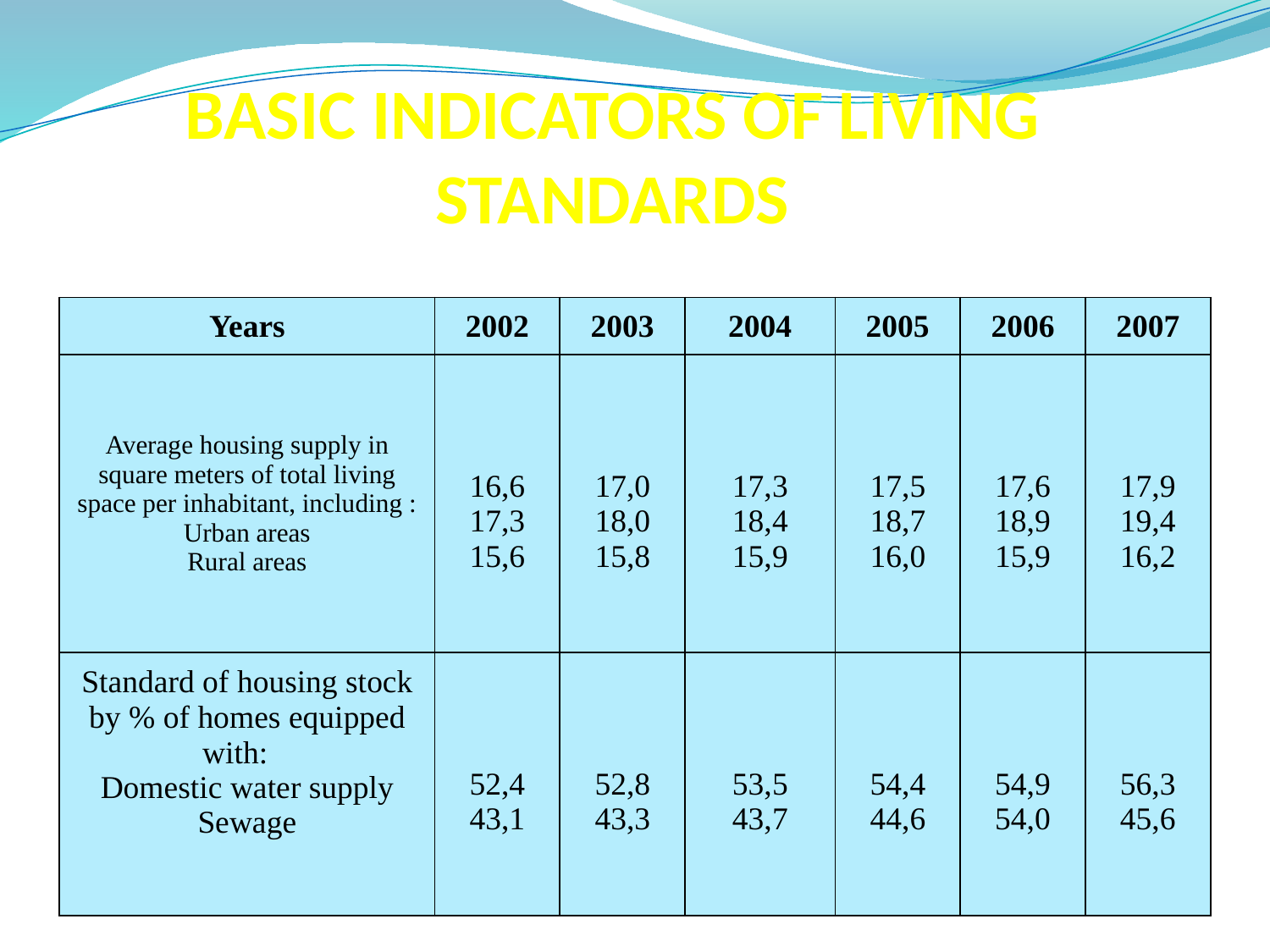

# BASIC INDICATORS OF LIVING STANDARDS
| Years | 2002 | 2003 | 2004 | 2005 | 2006 | 2007 |
| --- | --- | --- | --- | --- | --- | --- |
| Average housing supply in square meters of total living space per inhabitant, including : Urban areas Rural areas | 16,6 17,3 15,6 | 17,0 18,0 15,8 | 17,3 18,4 15,9 | 17,5 18,7 16,0 | 17,6 18,9 15,9 | 17,9 19,4 16,2 |
| Standard of housing stock by % of homes equipped with: Domestic water supply Sewage | 52,4 43,1 | 52,8 43,3 | 53,5 43,7 | 54,4 44,6 | 54,9 54,0 | 56,3 45,6 |